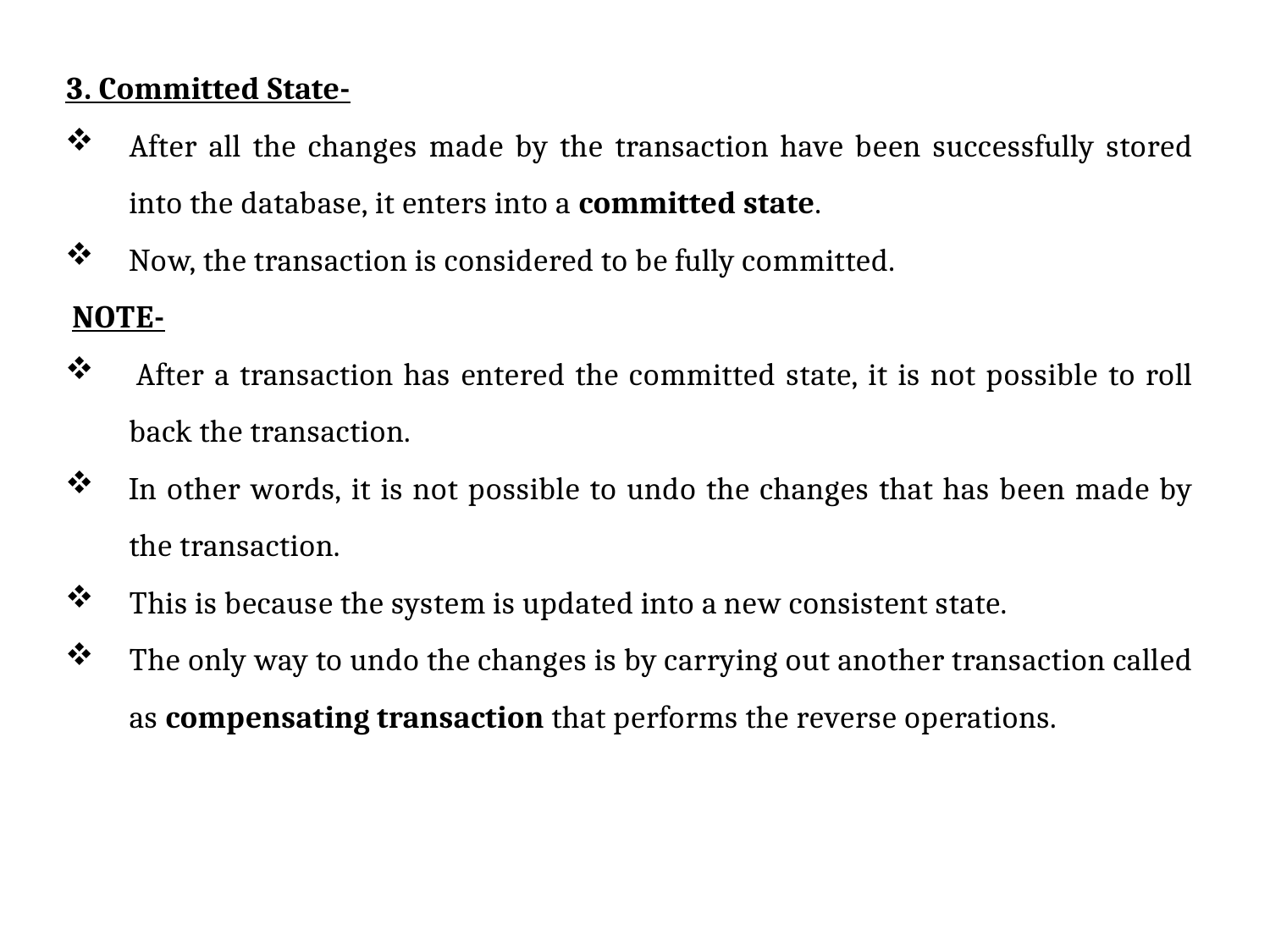

3. Committed State-
After all the changes made by the transaction have been successfully stored into the database, it enters into a committed state.
Now, the transaction is considered to be fully committed.
 NOTE-
 After a transaction has entered the committed state, it is not possible to roll back the transaction.
In other words, it is not possible to undo the changes that has been made by the transaction.
This is because the system is updated into a new consistent state.
The only way to undo the changes is by carrying out another transaction called as compensating transaction that performs the reverse operations.